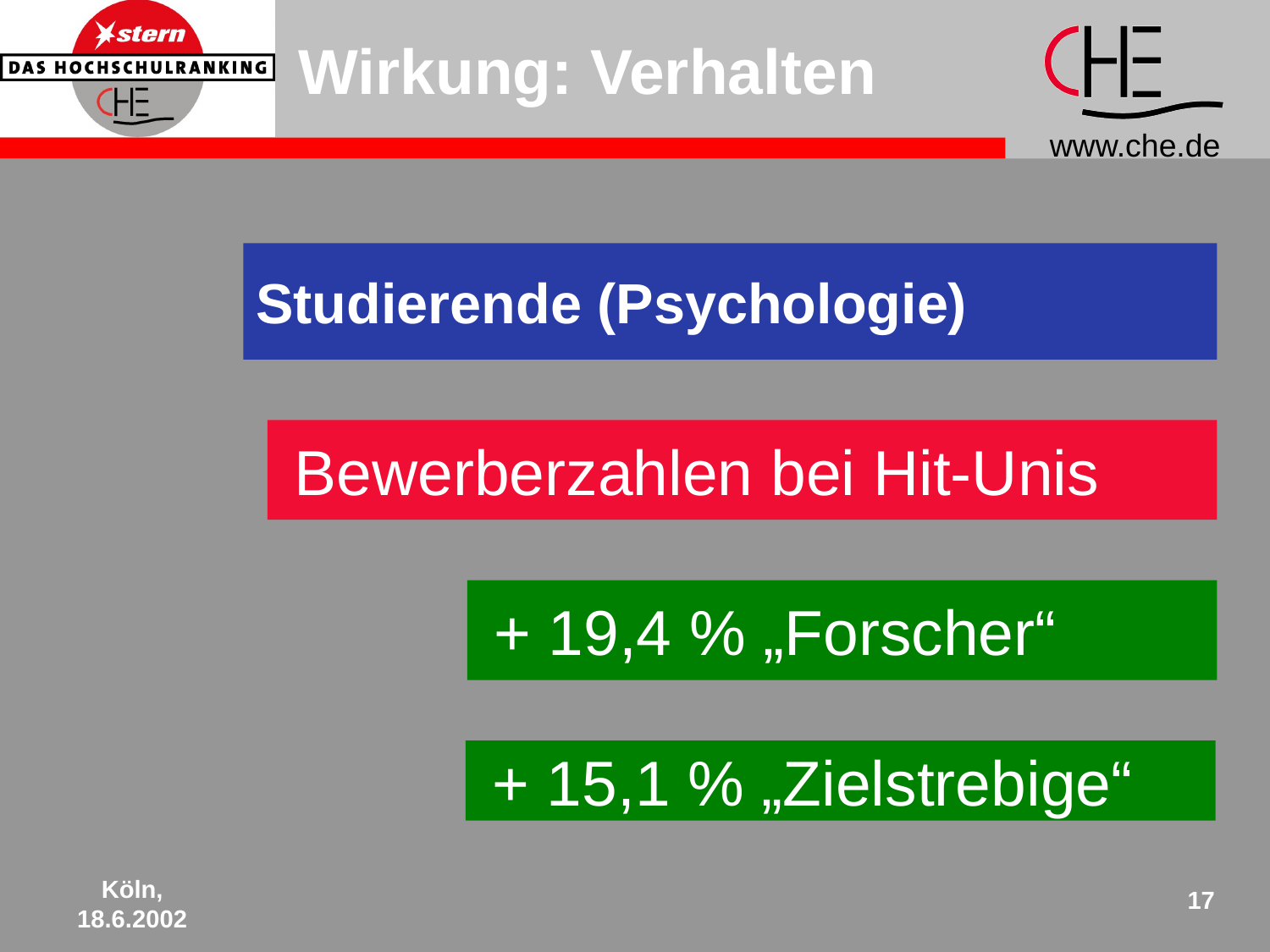

# Wirkung: Verhalten

Studierende (Psychologie)
 Bewerberzahlen bei Hit-Unis
 + 19,4 % „Forscher“
 + 15,1 % „Zielstrebige“
Köln,
18.6.2002
17